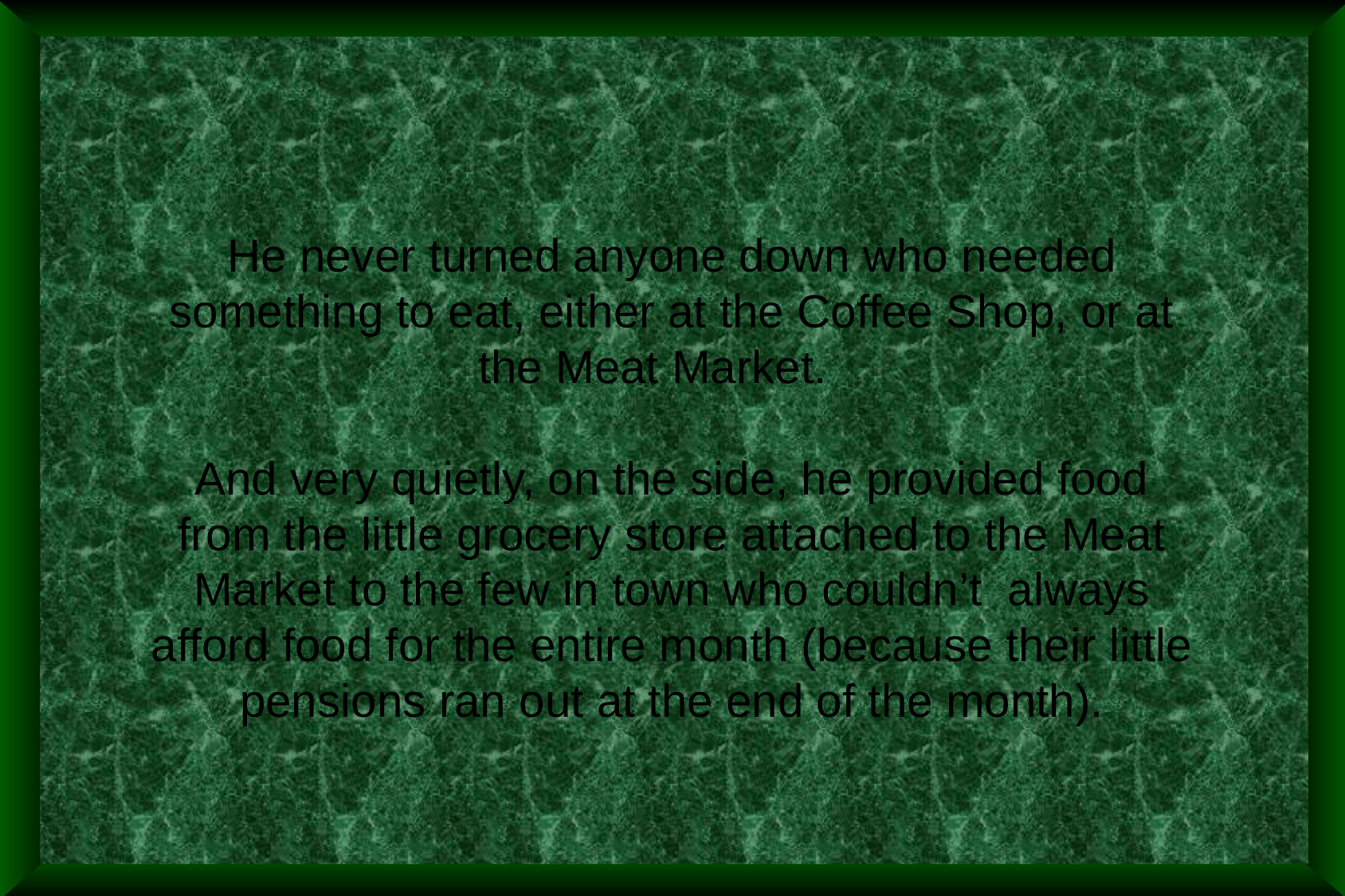

He never turned anyone down who needed something to eat, either at the Coffee Shop, or at the Meat Market.

And very quietly, on the side, he provided food from the little grocery store attached to the Meat Market to the few in town who couldn’t  always afford food for the entire month (because their little pensions ran out at the end of the month).